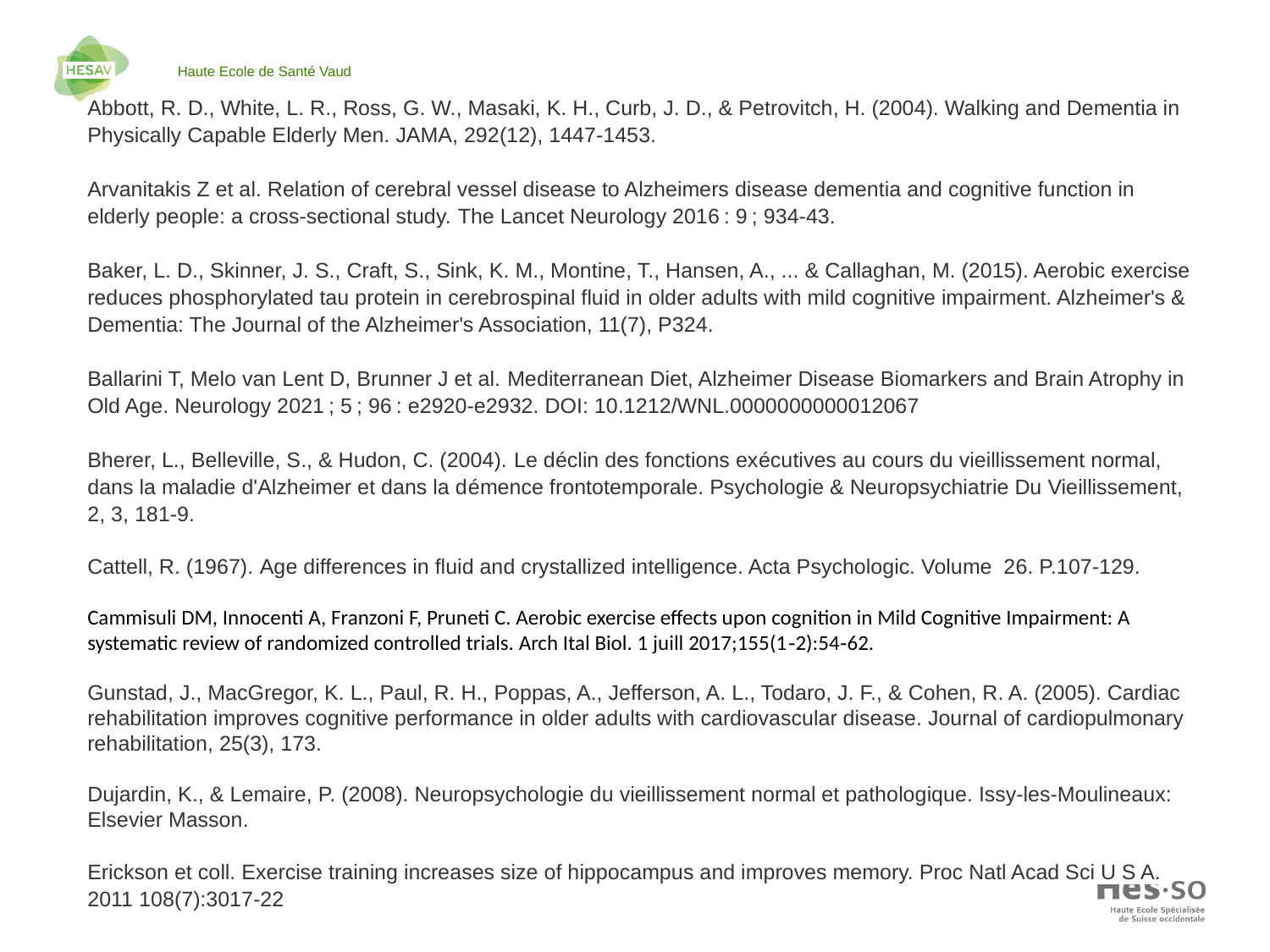

Abbott, R. D., White, L. R., Ross, G. W., Masaki, K. H., Curb, J. D., & Petrovitch, H. (2004). Walking and Dementia in Physically Capable Elderly Men. JAMA, 292(12), 1447‑1453.

Arvanitakis Z et al. Relation of cerebral vessel disease to Alzheimers disease dementia and cognitive function in elderly people: a cross-sectional study. The Lancet Neurology 2016 : 9 ; 934-43.

Baker, L. D., Skinner, J. S., Craft, S., Sink, K. M., Montine, T., Hansen, A., ... & Callaghan, M. (2015). Aerobic exercise reduces phosphorylated tau protein in cerebrospinal fluid in older adults with mild cognitive impairment. Alzheimer's & Dementia: The Journal of the Alzheimer's Association, 11(7), P324.

Ballarini T, Melo van Lent D, Brunner J et al. Mediterranean Diet, Alzheimer Disease Biomarkers and Brain Atrophy in Old Age. Neurology 2021 ; 5 ; 96 : e2920-e2932. DOI: 10.1212/WNL.0000000000012067

Bherer, L., Belleville, S., & Hudon, C. (2004). Le déclin des fonctions exécutives au cours du vieillissement normal, dans la maladie d'Alzheimer et dans la démence frontotemporale. Psychologie & Neuropsychiatrie Du Vieillissement, 2, 3, 181-9.

Cattell, R. (1967). Age differences in fluid and crystallized intelligence. Acta Psychologic. Volume  26. P.107-129.

Cammisuli DM, Innocenti A, Franzoni F, Pruneti C. Aerobic exercise effects upon cognition in Mild Cognitive Impairment: A systematic review of randomized controlled trials. Arch Ital Biol. 1 juill 2017;155(1‑2):54‑62.

Gunstad, J., MacGregor, K. L., Paul, R. H., Poppas, A., Jefferson, A. L., Todaro, J. F., & Cohen, R. A. (2005). Cardiac rehabilitation improves cognitive performance in older adults with cardiovascular disease. Journal of cardiopulmonary rehabilitation, 25(3), 173.

Dujardin, K., & Lemaire, P. (2008). Neuropsychologie du vieillissement normal et pathologique. Issy-les-Moulineaux: Elsevier Masson.

Erickson et coll. Exercise training increases size of hippocampus and improves memory. Proc Natl Acad Sci U S A. 2011 108(7):3017-22